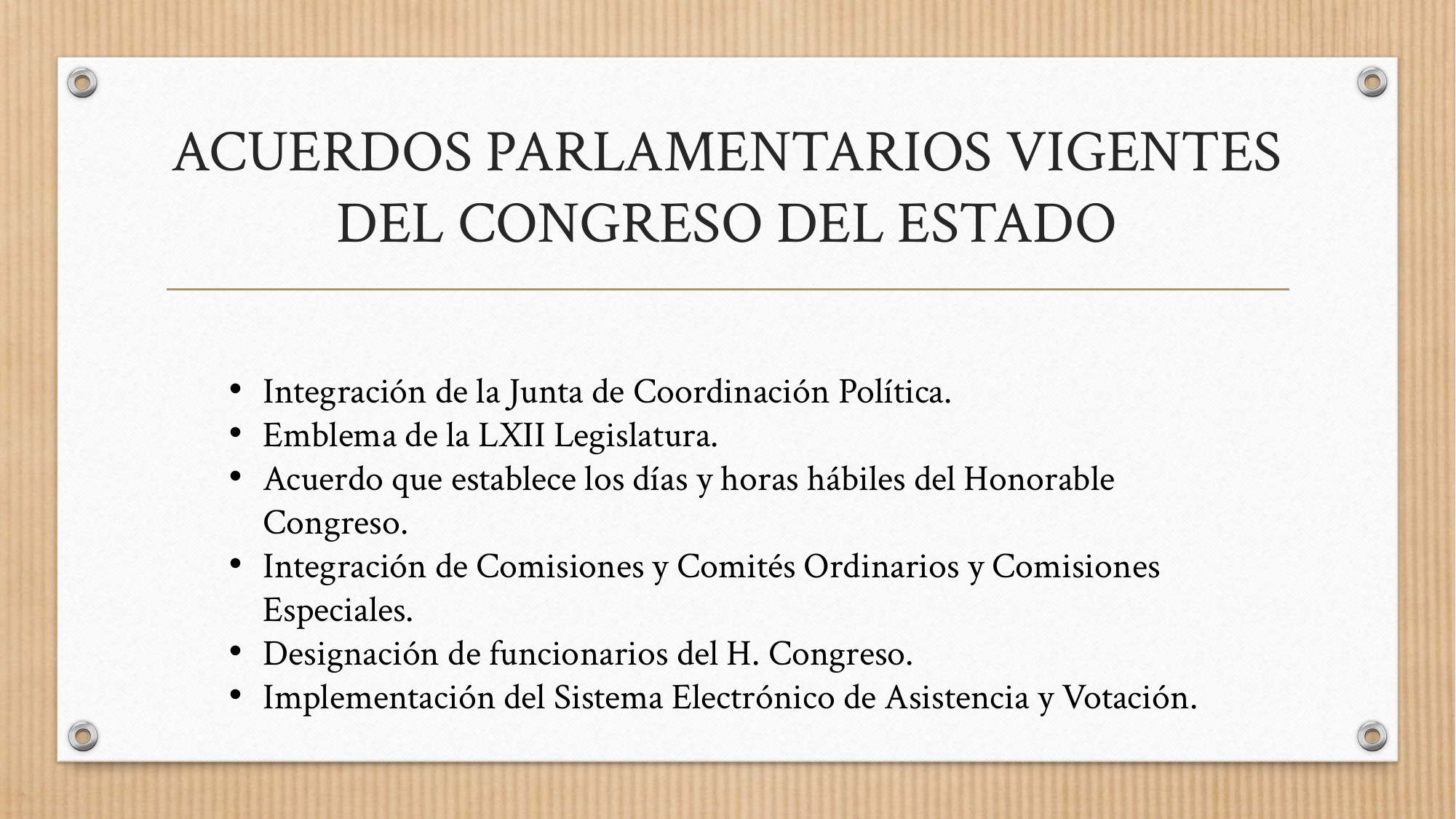

# ACUERDOS PARLAMENTARIOS VIGENTES DEL CONGRESO DEL ESTADO
Integración de la Junta de Coordinación Política.
Emblema de la LXII Legislatura.
Acuerdo que establece los días y horas hábiles del Honorable Congreso.
Integración de Comisiones y Comités Ordinarios y Comisiones Especiales.
Designación de funcionarios del H. Congreso.
Implementación del Sistema Electrónico de Asistencia y Votación.